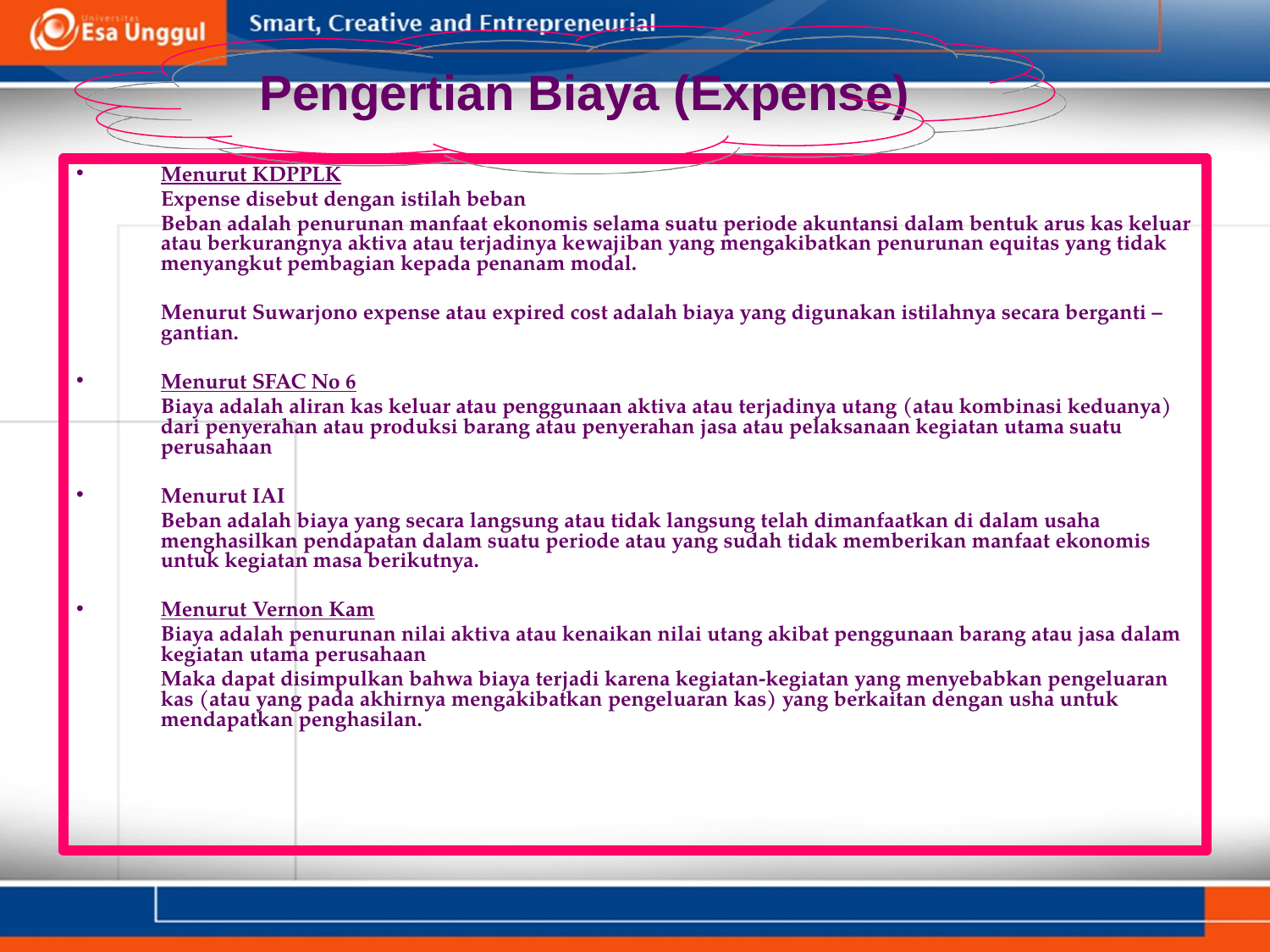

# Pengertian Biaya (Expense)
Menurut KDPPLK
	Expense disebut dengan istilah beban
	Beban adalah penurunan manfaat ekonomis selama suatu periode akuntansi dalam bentuk arus kas keluar atau berkurangnya aktiva atau terjadinya kewajiban yang mengakibatkan penurunan equitas yang tidak menyangkut pembagian kepada penanam modal.

	Menurut Suwarjono expense atau expired cost adalah biaya yang digunakan istilahnya secara berganti – gantian.

Menurut SFAC No 6
	Biaya adalah aliran kas keluar atau penggunaan aktiva atau terjadinya utang (atau kombinasi keduanya) dari penyerahan atau produksi barang atau penyerahan jasa atau pelaksanaan kegiatan utama suatu perusahaan

Menurut IAI
	Beban adalah biaya yang secara langsung atau tidak langsung telah dimanfaatkan di dalam usaha menghasilkan pendapatan dalam suatu periode atau yang sudah tidak memberikan manfaat ekonomis untuk kegiatan masa berikutnya.

Menurut Vernon Kam
	Biaya adalah penurunan nilai aktiva atau kenaikan nilai utang akibat penggunaan barang atau jasa dalam kegiatan utama perusahaan
	Maka dapat disimpulkan bahwa biaya terjadi karena kegiatan-kegiatan yang menyebabkan pengeluaran kas (atau yang pada akhirnya mengakibatkan pengeluaran kas) yang berkaitan dengan usha untuk mendapatkan penghasilan.